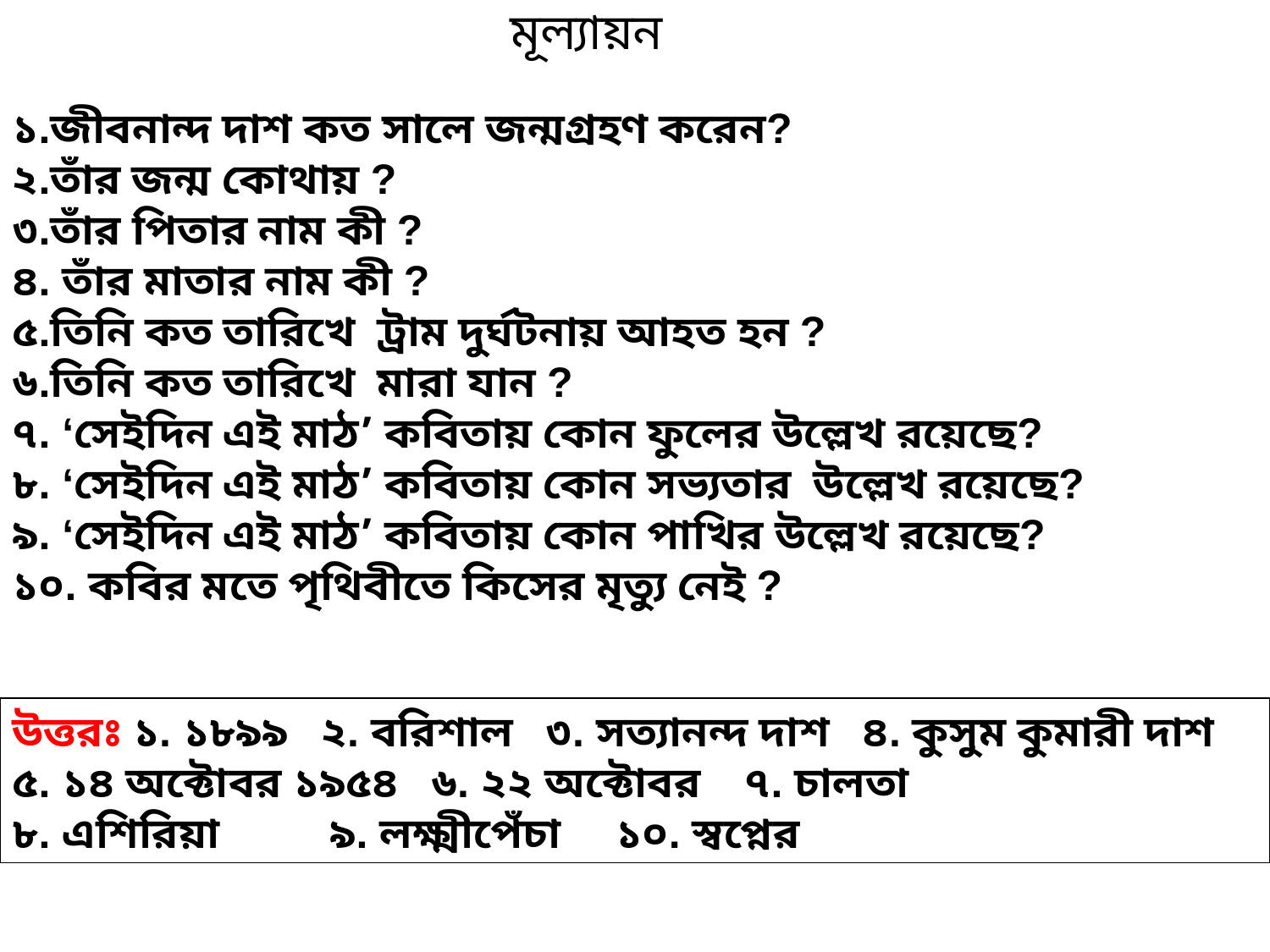

মূল্যায়ন
১.জীবনান্দ দাশ কত সালে জন্মগ্রহণ করেন?
২.তাঁর জন্ম কোথায় ?
৩.তাঁর পিতার নাম কী ?
৪. তাঁর মাতার নাম কী ?
৫.তিনি কত তারিখে  ট্রাম দুর্ঘটনায় আহত হন ?
৬.তিনি কত তারিখে  মারা যান ?
৭. ‘সেইদিন এই মাঠ’ কবিতায় কোন ফুলের উল্লেখ রয়েছে?
৮. ‘সেইদিন এই মাঠ’ কবিতায় কোন সভ্যতার  উল্লেখ রয়েছে?
৯. ‘সেইদিন এই মাঠ’ কবিতায় কোন পাখির উল্লেখ রয়েছে?
১০. কবির মতে পৃথিবীতে কিসের মৃত্যু নেই ?
উত্তরঃ ১. ১৮৯৯   ২. বরিশাল   ৩. সত্যানন্দ দাশ   ৪. কুসুম কুমারী দাশ    ৫. ১৪ অক্টোবর ১৯৫৪   ৬. ২২ অক্টোবর    ৭. চালতা
৮. এশিরিয়া          ৯. লক্ষ্মীপেঁচা     ১০. স্বপ্নের